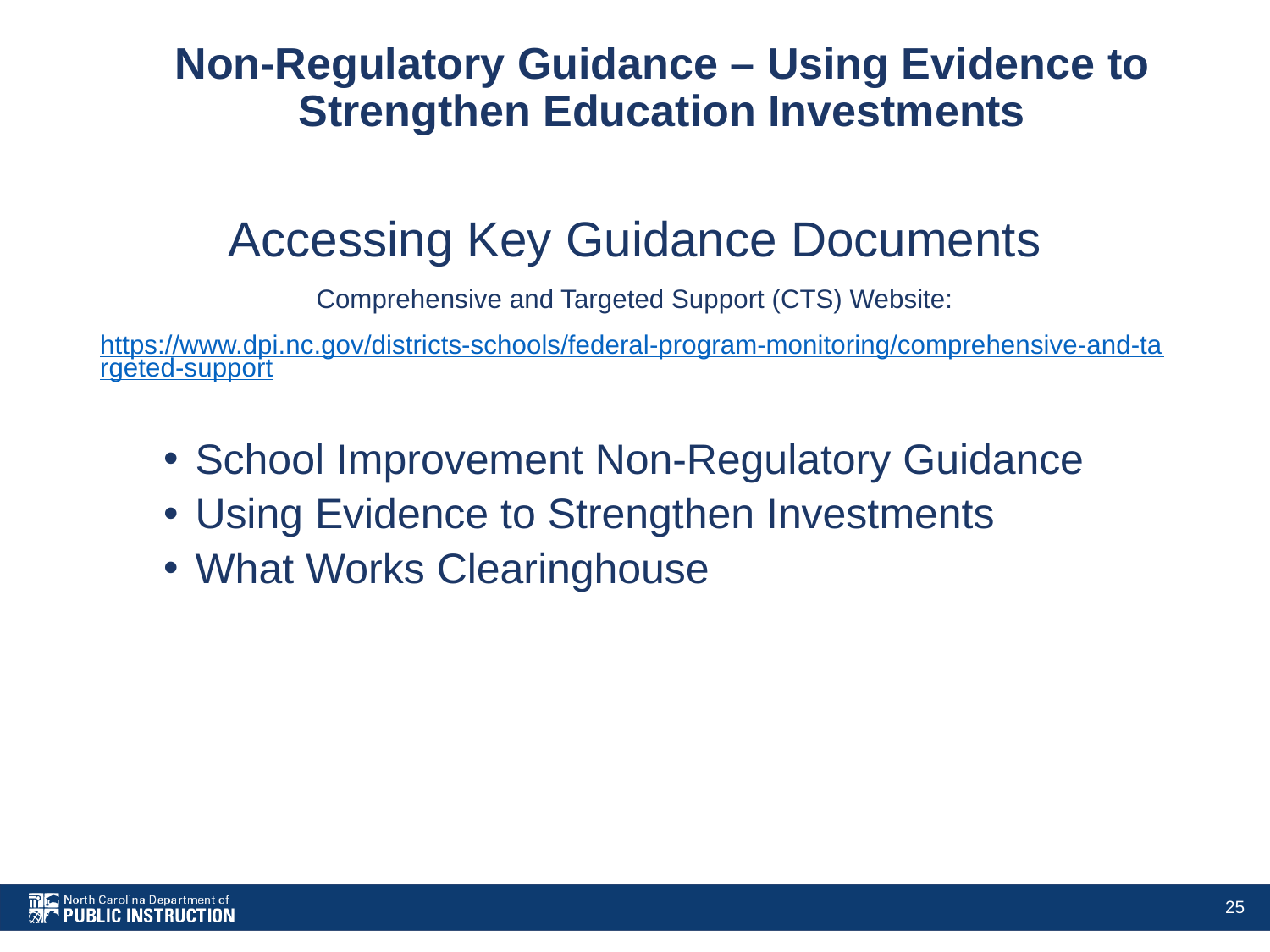

# Non-Regulatory Guidance – Using Evidence to Strengthen Education Investments
Accessing Key Guidance Documents
Comprehensive and Targeted Support (CTS) Website:
https://www.dpi.nc.gov/districts-schools/federal-program-monitoring/comprehensive-and-targeted-support

School Improvement Non-Regulatory Guidance
Using Evidence to Strengthen Investments
What Works Clearinghouse
25